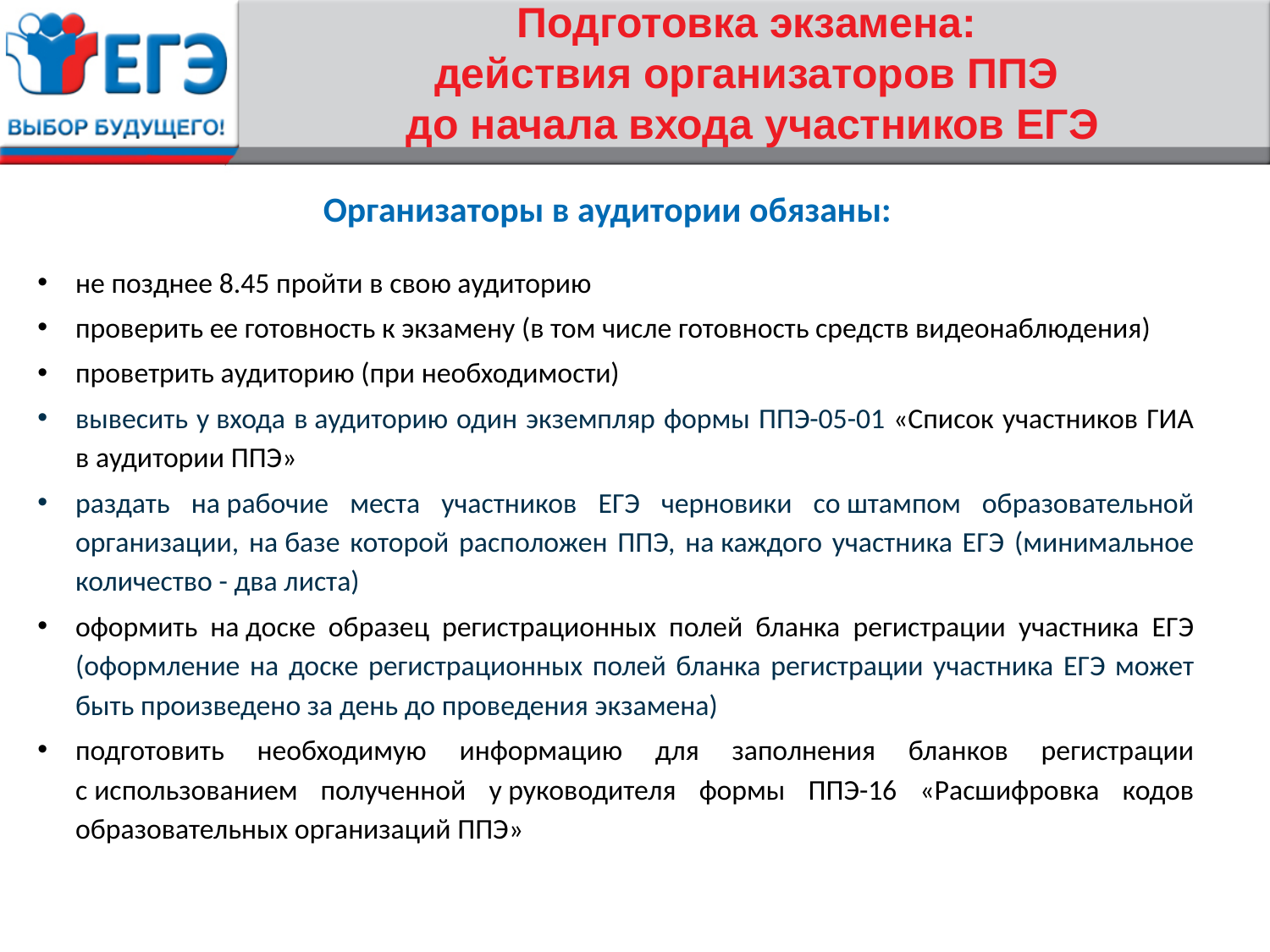

# Подготовка экзамена: действия организаторов ППЭ до начала входа участников ЕГЭ
Организаторы в аудитории обязаны:
не позднее 8.45 пройти в свою аудиторию
проверить ее готовность к экзамену (в том числе готовность средств видеонаблюдения)
проветрить аудиторию (при необходимости)
вывесить у входа в аудиторию один экземпляр формы ППЭ-05-01 «Список участников ГИА в аудитории ППЭ»
раздать на рабочие места участников ЕГЭ черновики со штампом образовательной организации, на базе которой расположен ППЭ, на каждого участника ЕГЭ (минимальное количество - два листа)
оформить на доске образец регистрационных полей бланка регистрации участника ЕГЭ (оформление на доске регистрационных полей бланка регистрации участника ЕГЭ может быть произведено за день до проведения экзамена)
подготовить необходимую информацию для заполнения бланков регистрации с использованием полученной у руководителя формы ППЭ-16 «Расшифровка кодов образовательных организаций ППЭ»